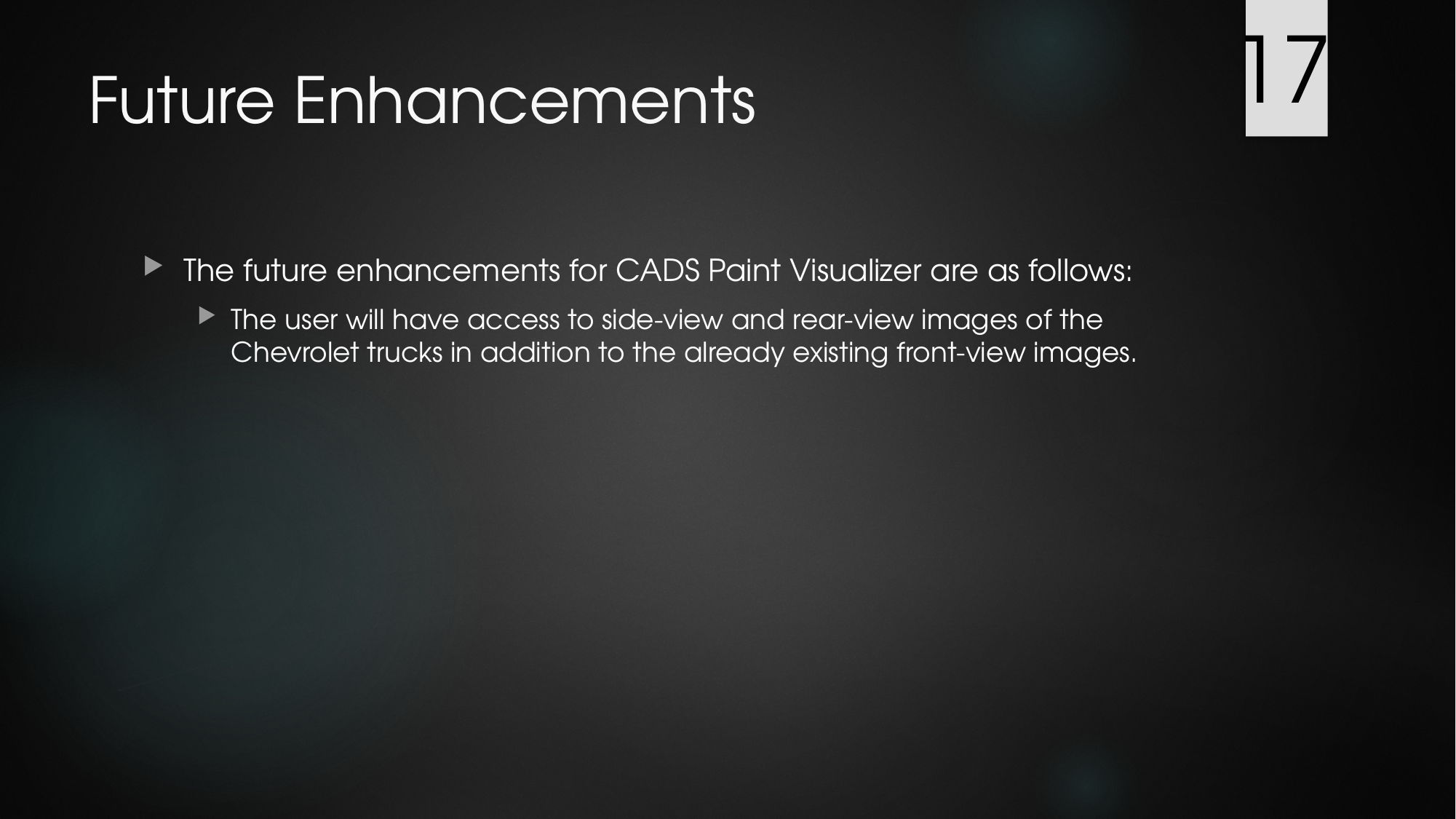

17
# Future Enhancements
The future enhancements for CADS Paint Visualizer are as follows:
The user will have access to side-view and rear-view images of the Chevrolet trucks in addition to the already existing front-view images.